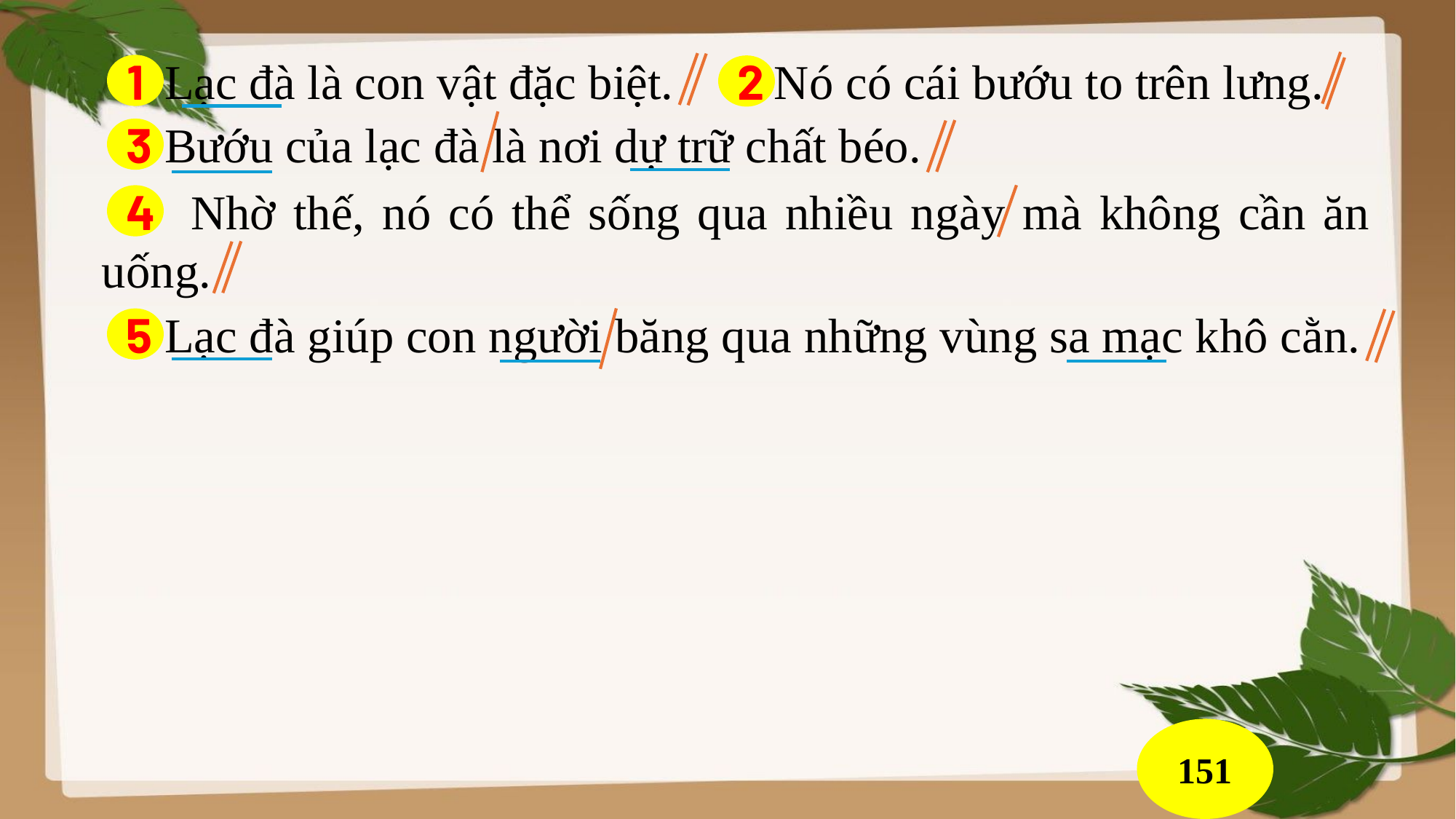

Nó có cái bướu to trên lưng.
     Lạc đà là con vật đặc biệt.
1
2
     Bướu của lạc đà là nơi dự trữ chất béo.
3
     Nhờ thế, nó có thể sống qua nhiều ngày mà không cần ăn uống.
4
     Lạc đà giúp con người băng qua những vùng sa mạc khô cằn.
5
151